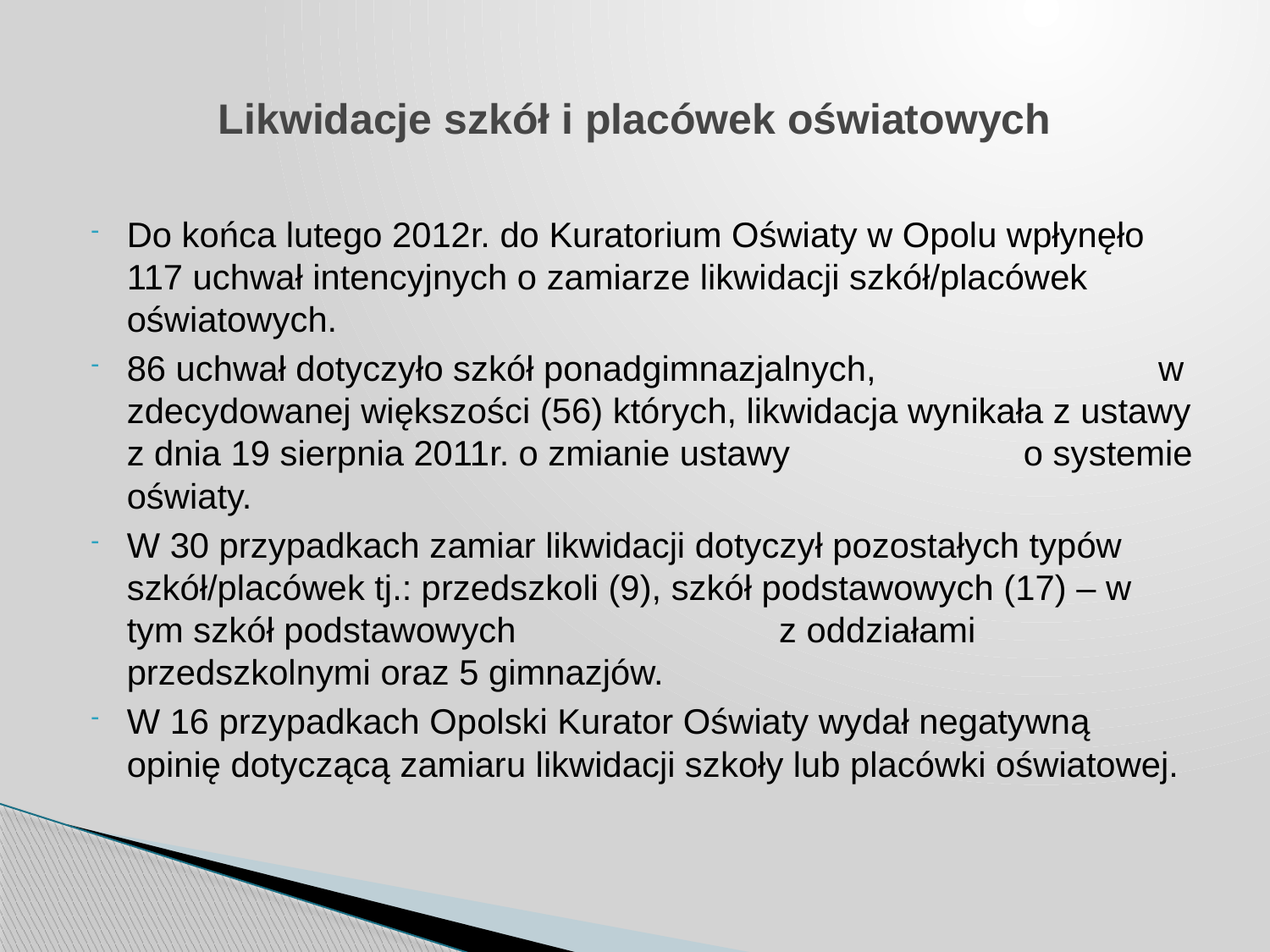

# Likwidacje szkół i placówek oświatowych
Do końca lutego 2012r. do Kuratorium Oświaty w Opolu wpłynęło 117 uchwał intencyjnych o zamiarze likwidacji szkół/placówek oświatowych.
86 uchwał dotyczyło szkół ponadgimnazjalnych,                             w zdecydowanej większości (56) których, likwidacja wynikała z ustawy z dnia 19 sierpnia 2011r. o zmianie ustawy                        o systemie oświaty.
W 30 przypadkach zamiar likwidacji dotyczył pozostałych typów szkół/placówek tj.: przedszkoli (9), szkół podstawowych (17) – w tym szkół podstawowych                           z oddziałami przedszkolnymi oraz 5 gimnazjów.
W 16 przypadkach Opolski Kurator Oświaty wydał negatywną opinię dotyczącą zamiaru likwidacji szkoły lub placówki oświatowej.